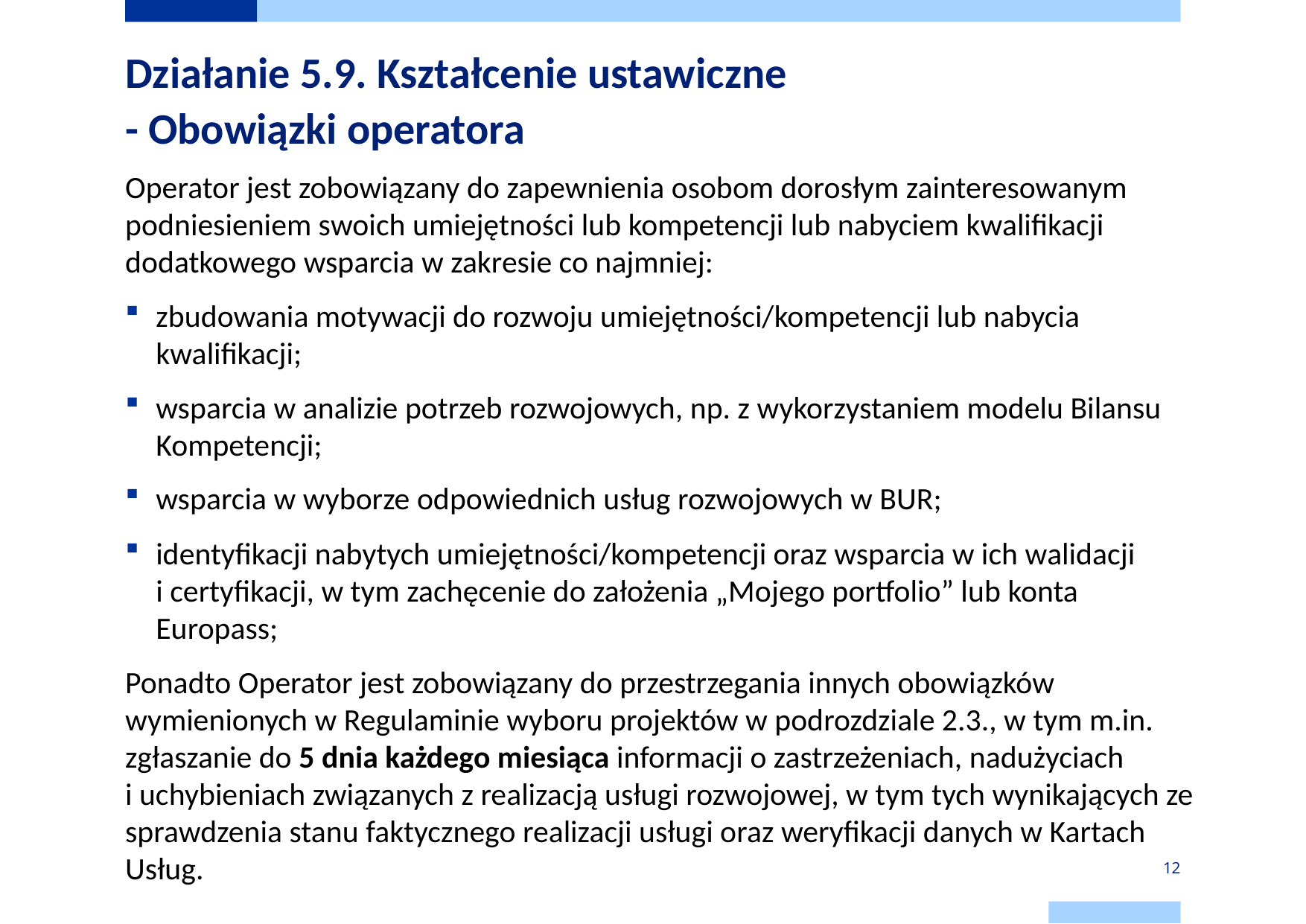

# Działanie 5.9. Kształcenie ustawiczne - Obowiązki operatora
Operator jest zobowiązany do zapewnienia osobom dorosłym zainteresowanym podniesieniem swoich umiejętności lub kompetencji lub nabyciem kwalifikacji dodatkowego wsparcia w zakresie co najmniej:
zbudowania motywacji do rozwoju umiejętności/kompetencji lub nabycia kwalifikacji;
wsparcia w analizie potrzeb rozwojowych, np. z wykorzystaniem modelu Bilansu Kompetencji;
wsparcia w wyborze odpowiednich usług rozwojowych w BUR;
identyfikacji nabytych umiejętności/kompetencji oraz wsparcia w ich walidacji
i certyfikacji, w tym zachęcenie do założenia „Mojego portfolio” lub konta Europass;
Ponadto Operator jest zobowiązany do przestrzegania innych obowiązków wymienionych w Regulaminie wyboru projektów w podrozdziale 2.3., w tym m.in. zgłaszanie do 5 dnia każdego miesiąca informacji o zastrzeżeniach, nadużyciach
i uchybieniach związanych z realizacją usługi rozwojowej, w tym tych wynikających ze sprawdzenia stanu faktycznego realizacji usługi oraz weryfikacji danych w Kartach Usług.
12